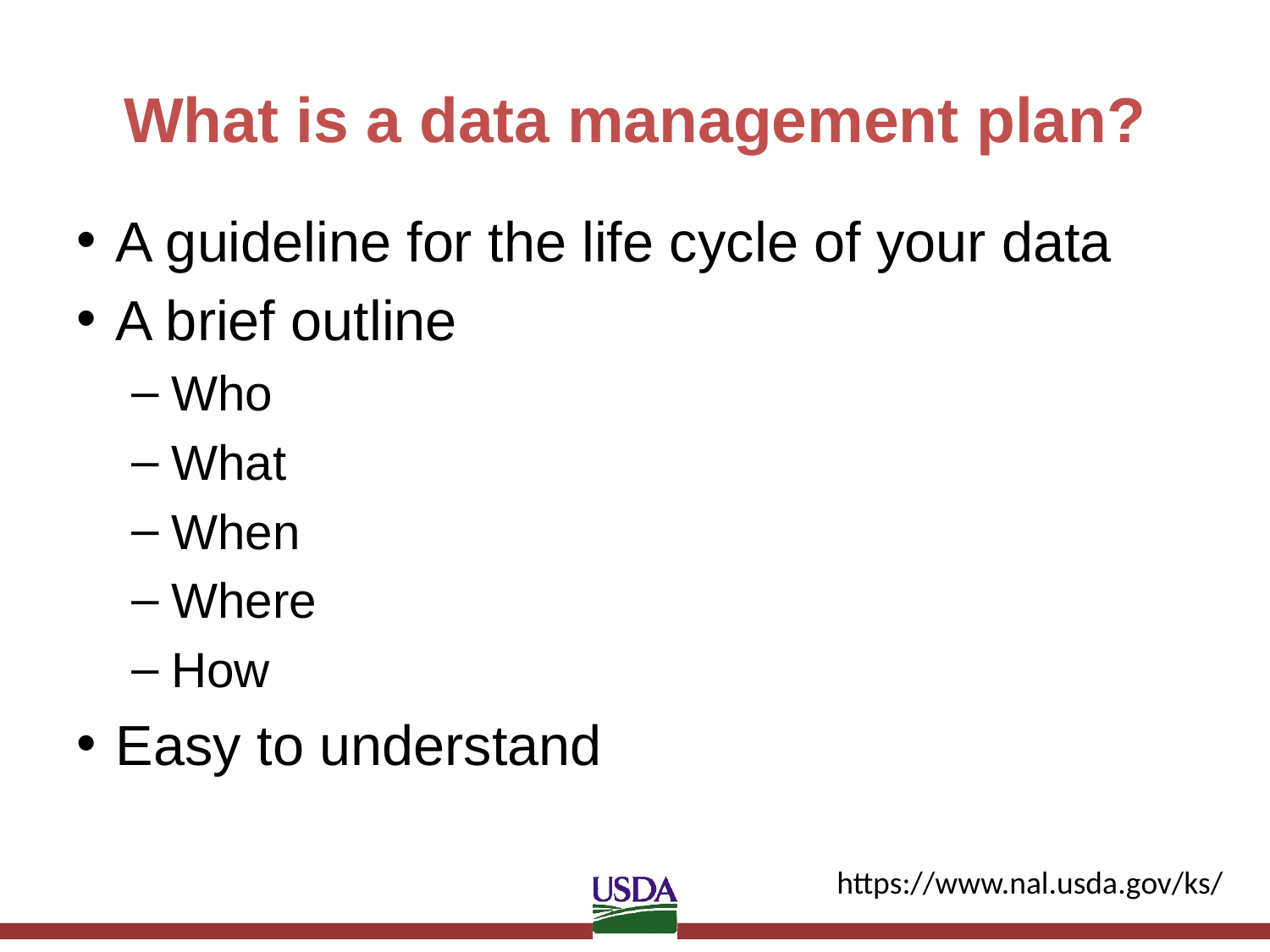

# What is a data management plan?
A guideline for the life cycle of your data
A brief outline
Who
What
When
Where
How
Easy to understand

https://www.nal.usda.gov/ks/